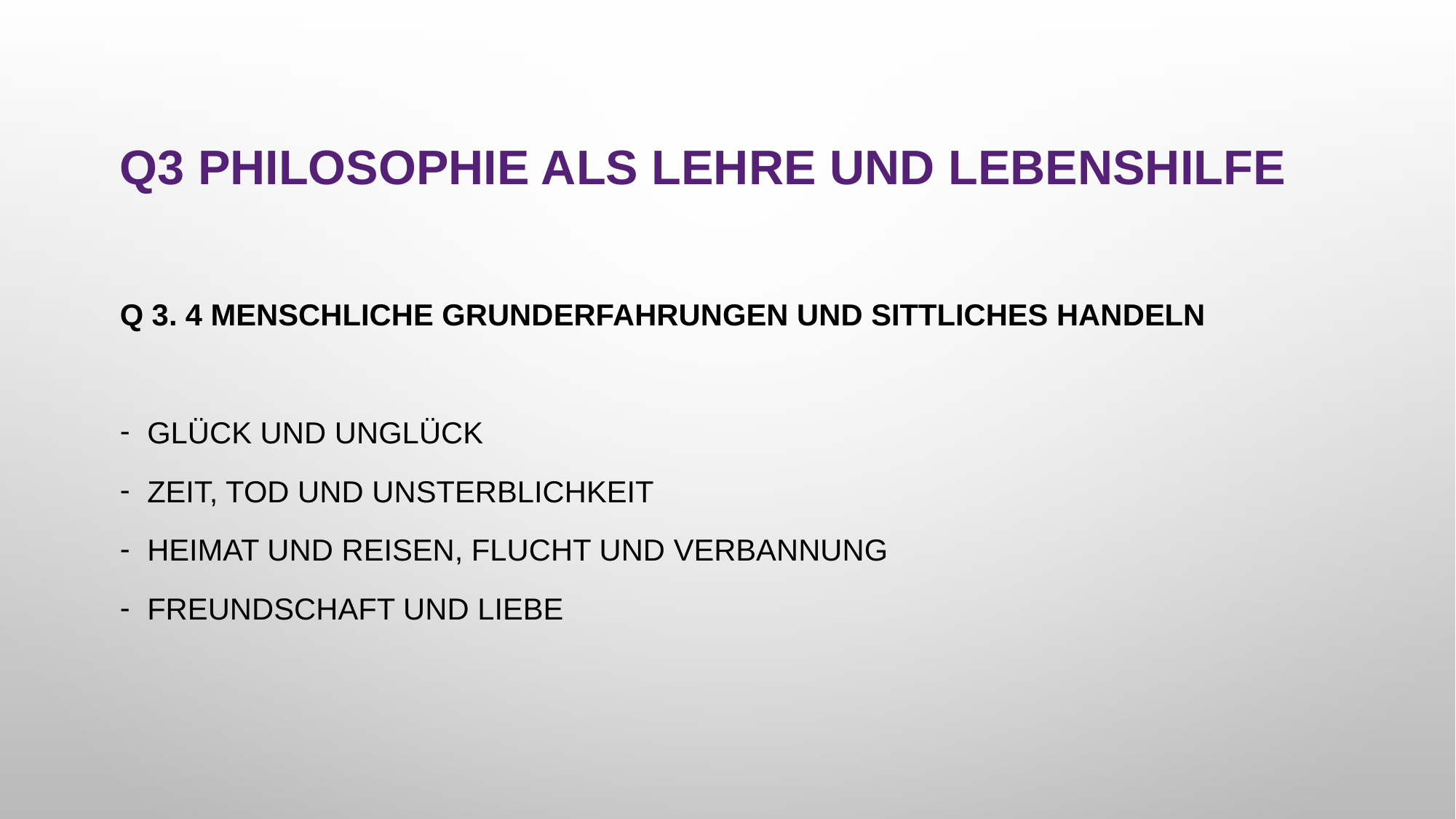

# Q3 Philosophie als Lehre und Lebenshilfe
Q 3. 4 Menschliche Grunderfahrungen und sittliches Handeln

Glück und Unglück
Zeit, Tod und Unsterblichkeit
Heimat und Reisen, Flucht und Verbannung
Freundschaft und Liebe